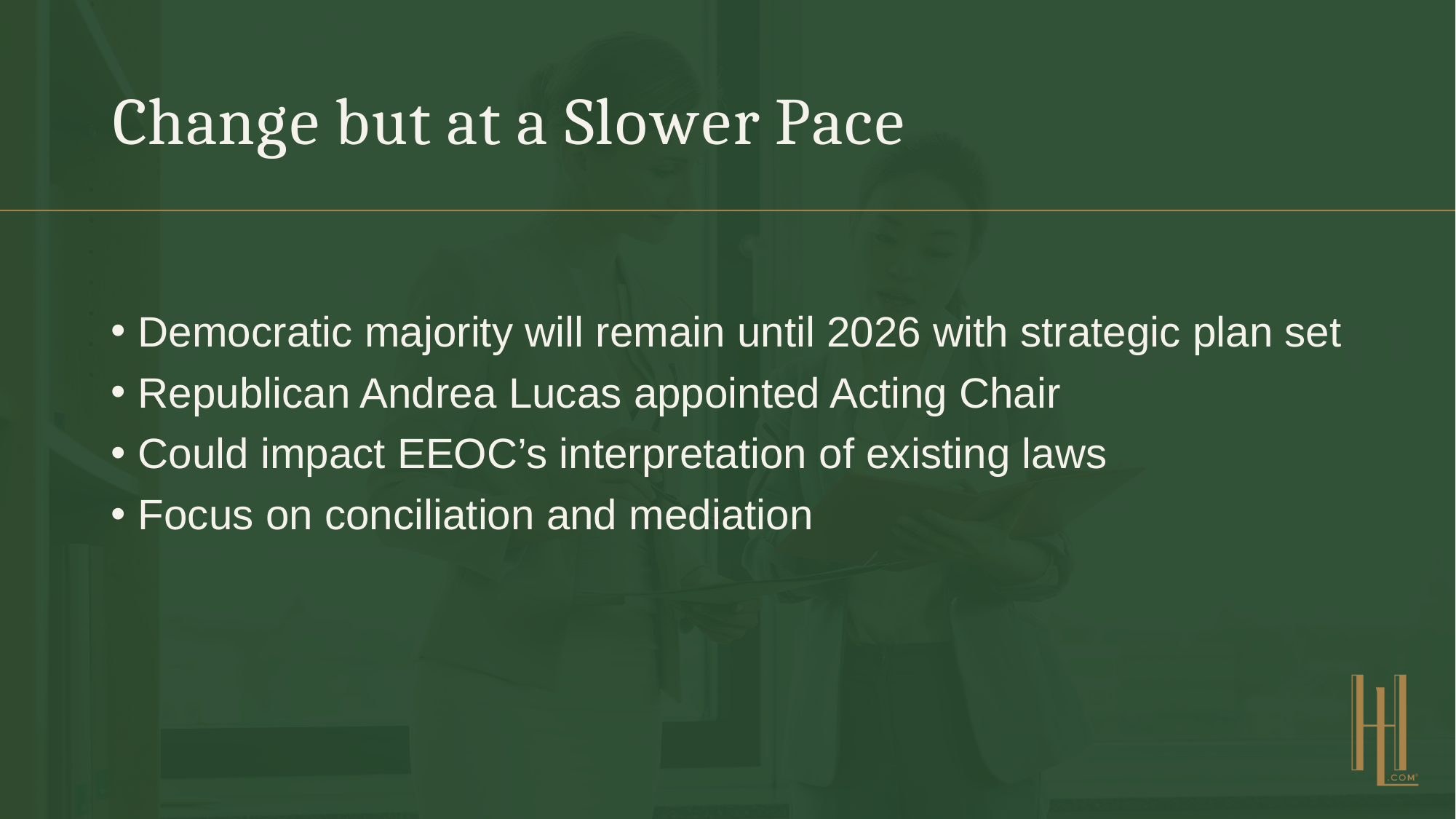

# Change but at a Slower Pace

Democratic majority will remain until 2026 with strategic plan set
Republican Andrea Lucas appointed Acting Chair
Could impact EEOC’s interpretation of existing laws
Focus on conciliation and mediation